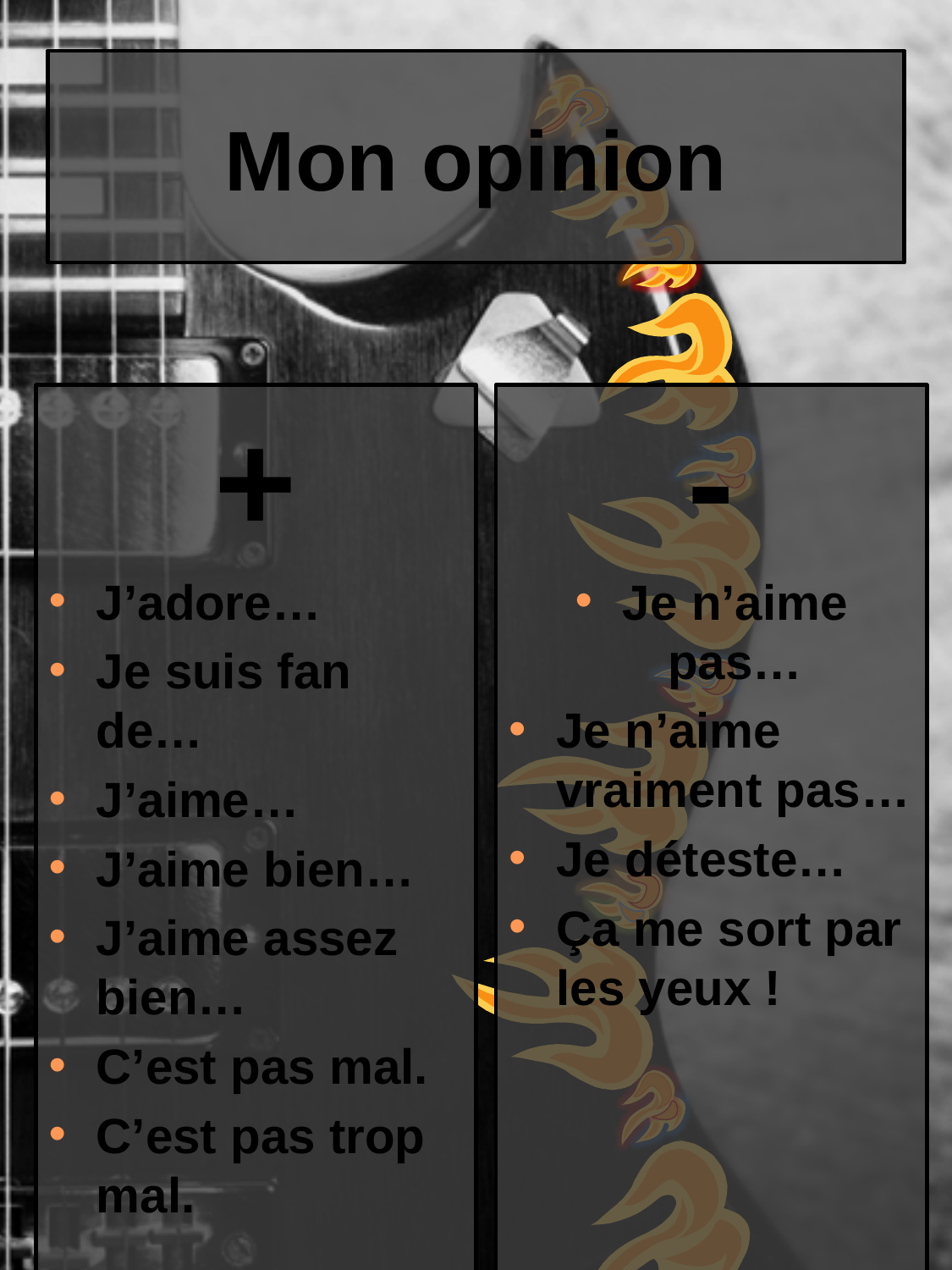

# Mon opinion
+
J’adore…
Je suis fan de…
J’aime…
J’aime bien…
J’aime assez bien…
C’est pas mal.
C’est pas trop mal.
-
Je n’aime pas…
Je n’aime vraiment pas…
Je déteste…
Ça me sort par les yeux !